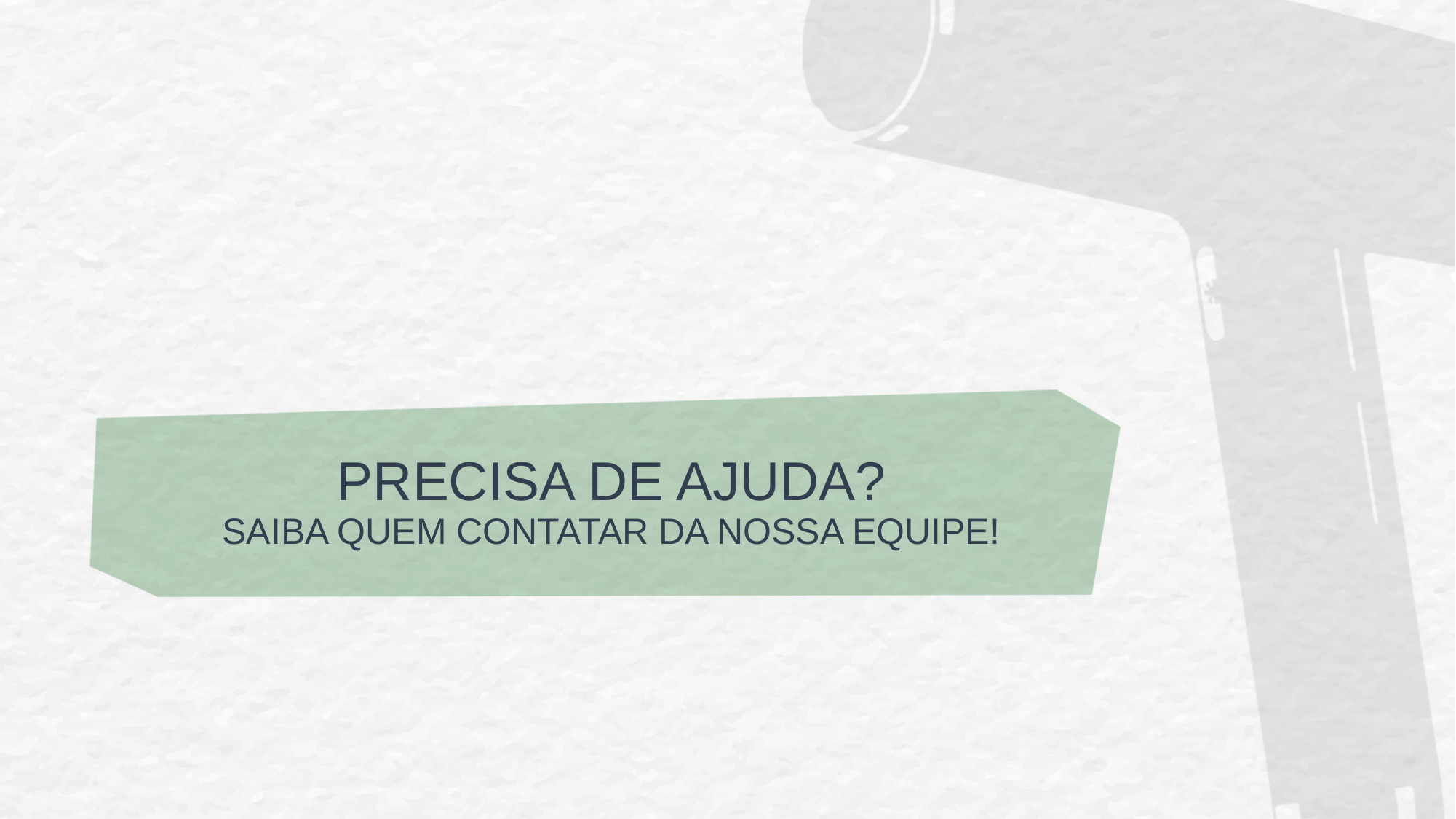

# PRECISA DE AJUDA? SAIBA QUEM CONTATAR DA NOSSA EQUIPE!